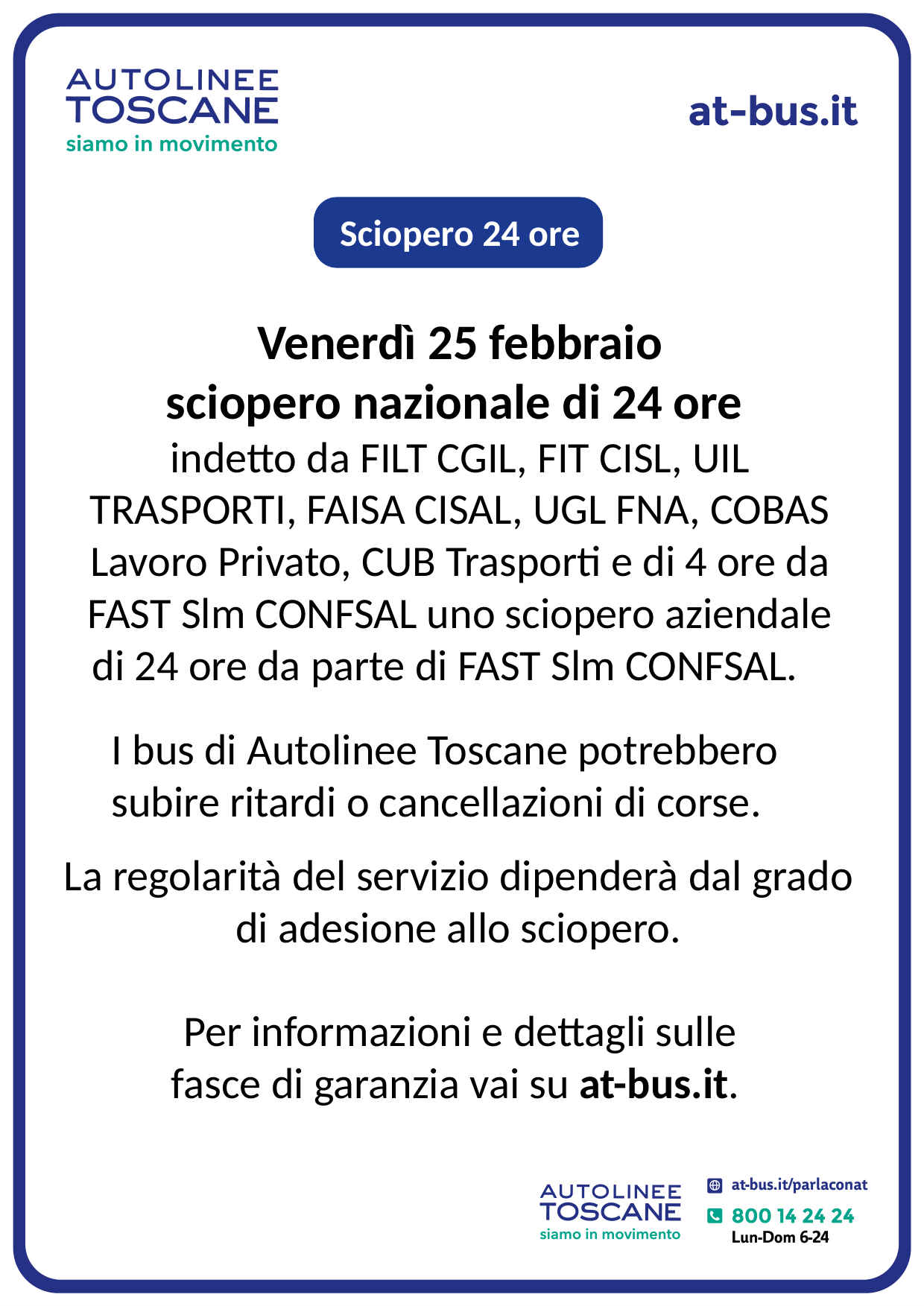

Sciopero 24 ore

Venerdì 25 febbraio
sciopero nazionale di 24 ore
indetto da FILT CGIL, FIT CISL, UIL TRASPORTI, FAISA CISAL, UGL FNA, COBAS Lavoro Privato, CUB Trasporti e di 4 ore da FAST Slm CONFSAL uno sciopero aziendale di 24 ore da parte di FAST Slm CONFSAL.
I bus di Autolinee Toscane potrebbero subire ritardi o cancellazioni di corse.
La regolarità del servizio dipenderà dal grado di adesione allo sciopero.
Per informazioni e dettagli sulle fasce di garanzia vai su at-bus.it.